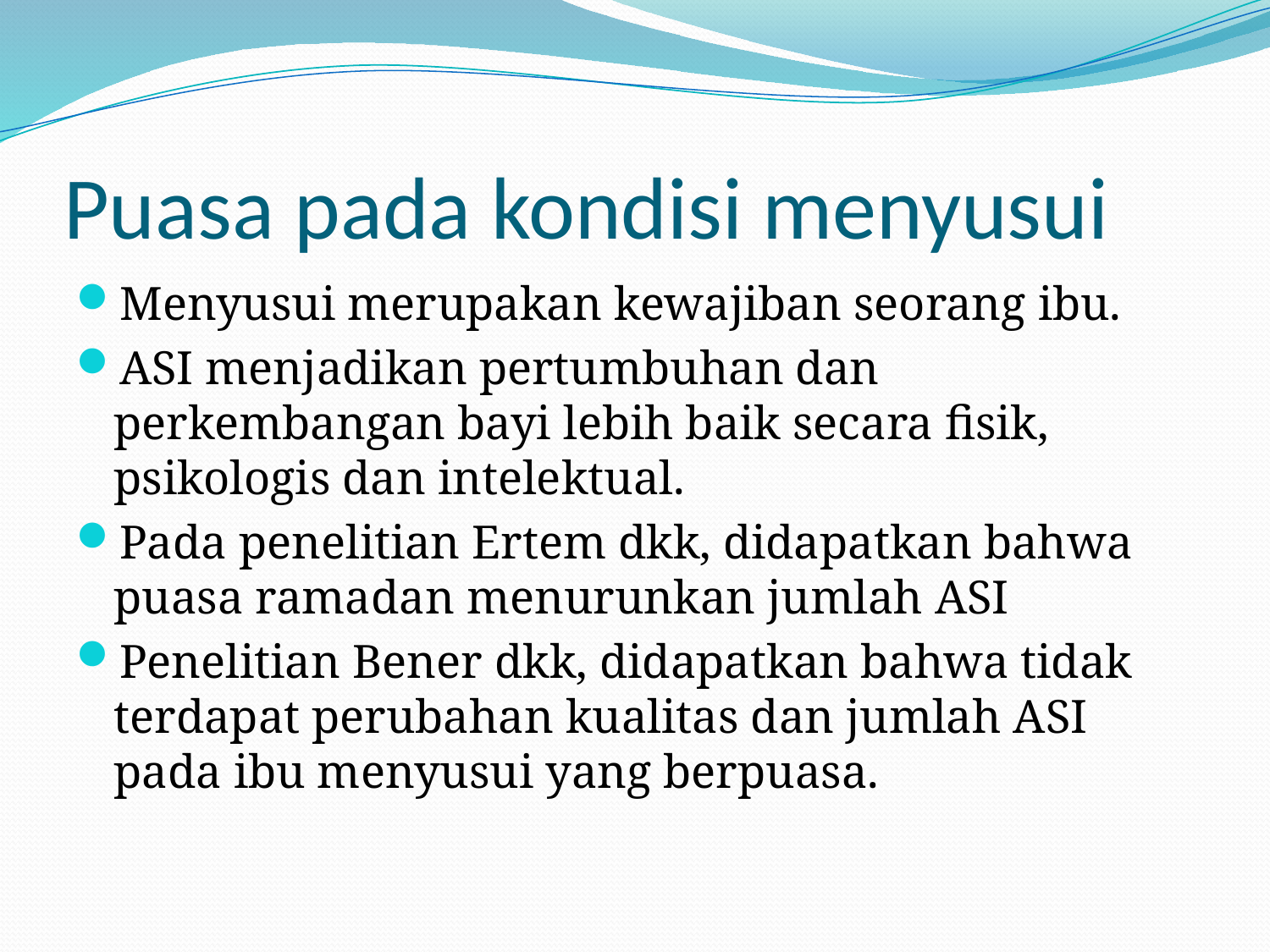

# Puasa pada kondisi menyusui
Menyusui merupakan kewajiban seorang ibu.
ASI menjadikan pertumbuhan dan perkembangan bayi lebih baik secara fisik, psikologis dan intelektual.
Pada penelitian Ertem dkk, didapatkan bahwa puasa ramadan menurunkan jumlah ASI
Penelitian Bener dkk, didapatkan bahwa tidak terdapat perubahan kualitas dan jumlah ASI pada ibu menyusui yang berpuasa.